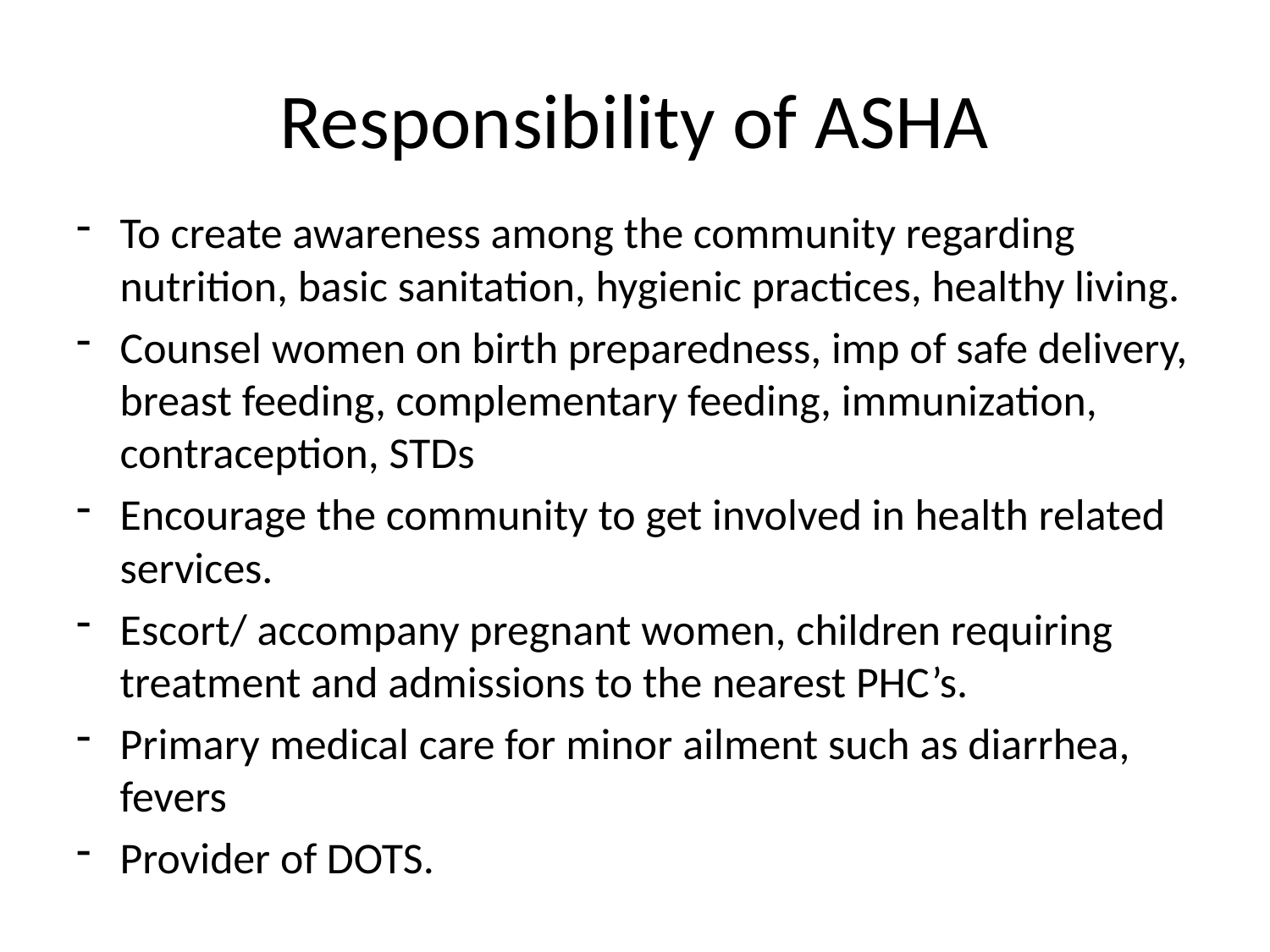

# Responsibility of ASHA
To create awareness among the community regarding nutrition, basic sanitation, hygienic practices, healthy living.
Counsel women on birth preparedness, imp of safe delivery, breast feeding, complementary feeding, immunization, contraception, STDs
Encourage the community to get involved in health related services.
Escort/ accompany pregnant women, children requiring treatment and admissions to the nearest PHC’s.
Primary medical care for minor ailment such as diarrhea, fevers
Provider of DOTS.